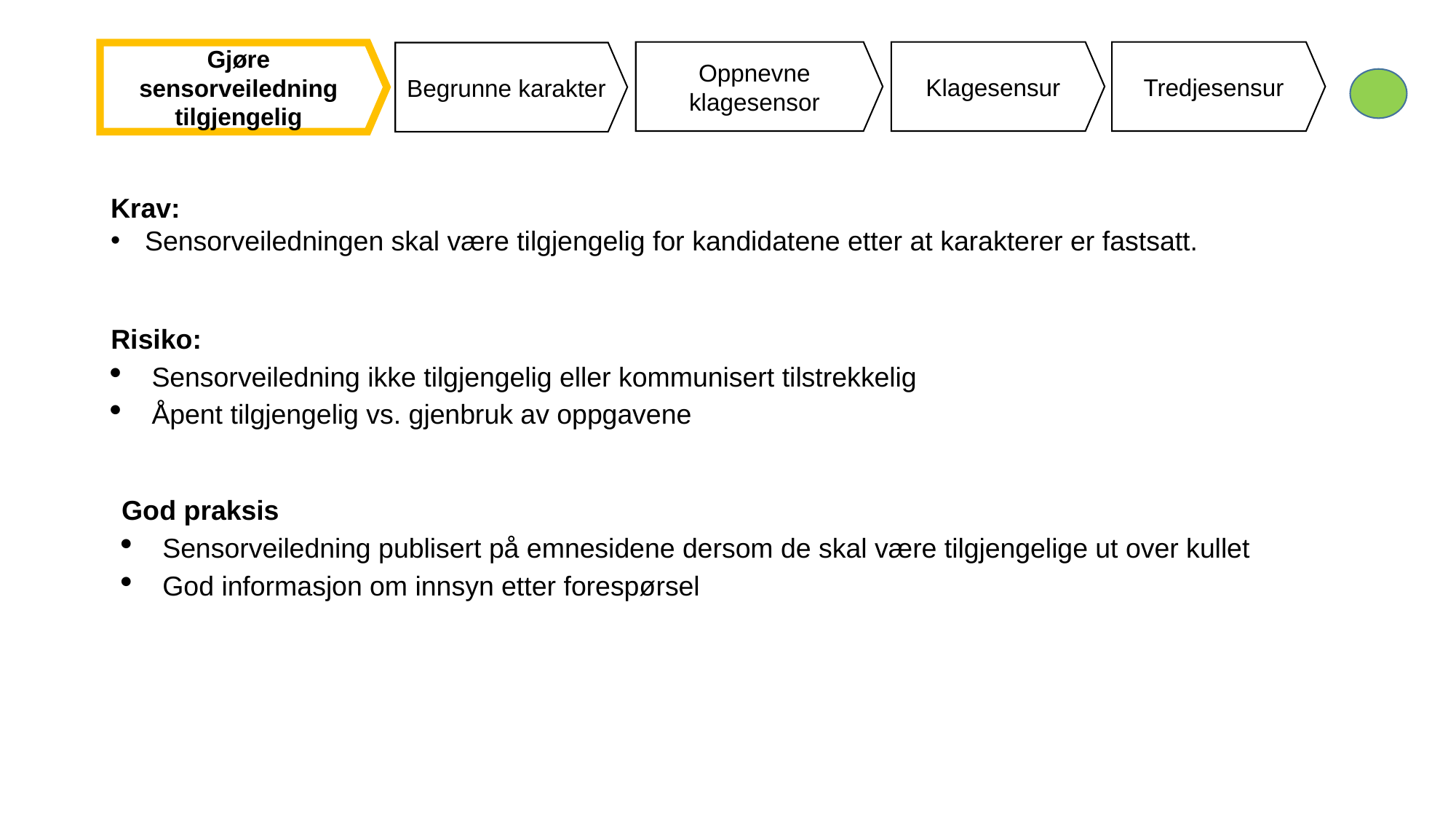

Oppnevne klagesensor
Klagesensur
Tredjesensur
Gjøre sensorveiledning tilgjengelig
Begrunne karakter

Krav:
Sensorveiledningen skal være tilgjengelig for kandidatene etter at karakterer er fastsatt.
Risiko:
Sensorveiledning ikke tilgjengelig eller kommunisert tilstrekkelig
Åpent tilgjengelig vs. gjenbruk av oppgavene

God praksis
Sensorveiledning publisert på emnesidene dersom de skal være tilgjengelige ut over kullet
God informasjon om innsyn etter forespørsel